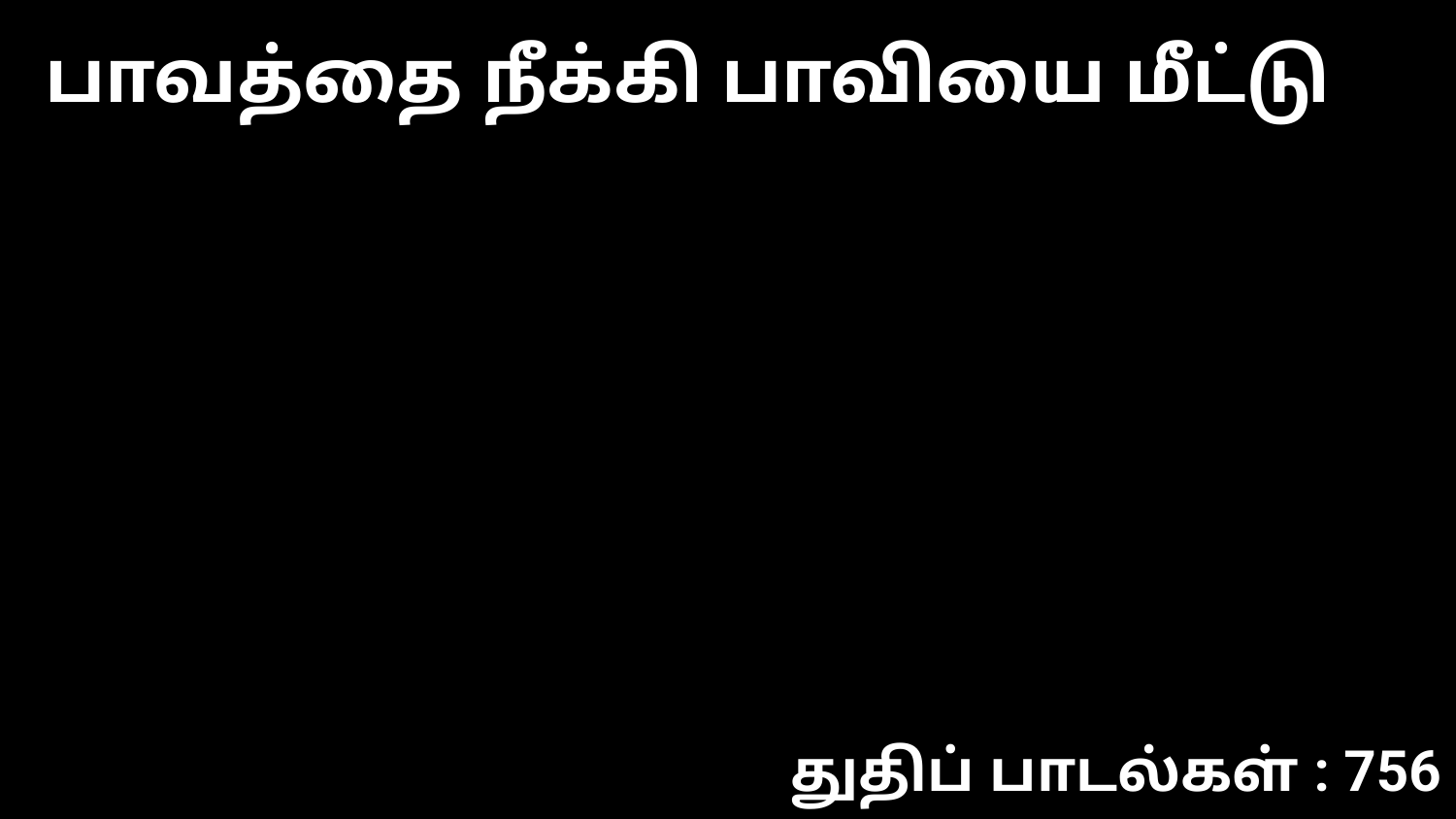

பாவத்தை நீக்கி பாவியை மீட்டு
துதிப் பாடல்கள் : 756